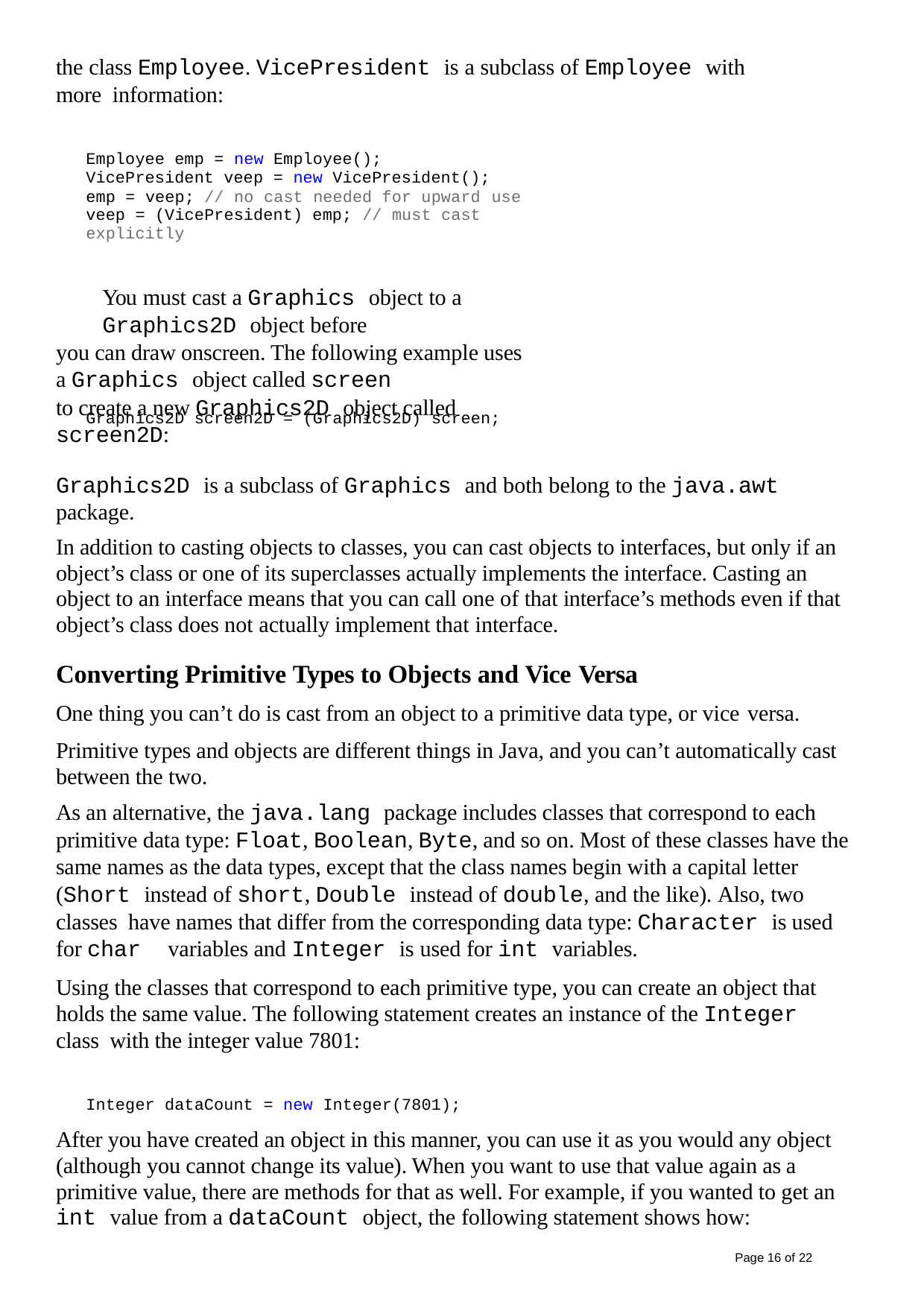

the class Employee. VicePresident is a subclass of Employee with more  information:

Employee emp = new Employee();  VicePresident veep = new VicePresident();  emp = veep; // no cast needed for upward use
veep = (VicePresident) emp; // must cast explicitly

You must cast a Graphics object to a Graphics2D object before
you can draw onscreen. The following example uses a Graphics object called screen
to create a new Graphics2D object called screen2D:
Graphics2D screen2D = (Graphics2D) screen;

Graphics2D is a subclass of Graphics and both belong to the java.awt package.
In addition to casting objects to classes, you can cast objects to interfaces, but only if an  object’s class or one of its superclasses actually implements the interface. Casting an  object to an interface means that you can call one of that interface’s methods even if that  object’s class does not actually implement that interface.
Converting Primitive Types to Objects and Vice Versa
One thing you can’t do is cast from an object to a primitive data type, or vice versa.
Primitive types and objects are different things in Java, and you can’t automatically cast  between the two.
As an alternative, the java.lang package includes classes that correspond to each  primitive data type: Float, Boolean, Byte, and so on. Most of these classes have the  same names as the data types, except that the class names begin with a capital letter  (Short instead of short, Double instead of double, and the like). Also, two classes  have names that differ from the corresponding data type: Character is used for char  variables and Integer is used for int variables.
Using the classes that correspond to each primitive type, you can create an object that  holds the same value. The following statement creates an instance of the Integer class  with the integer value 7801:

Integer dataCount = new Integer(7801);
After you have created an object in this manner, you can use it as you would any object  (although you cannot change its value). When you want to use that value again as a  primitive value, there are methods for that as well. For example, if you wanted to get an  int value from a dataCount object, the following statement shows how:
Page 16 of 22